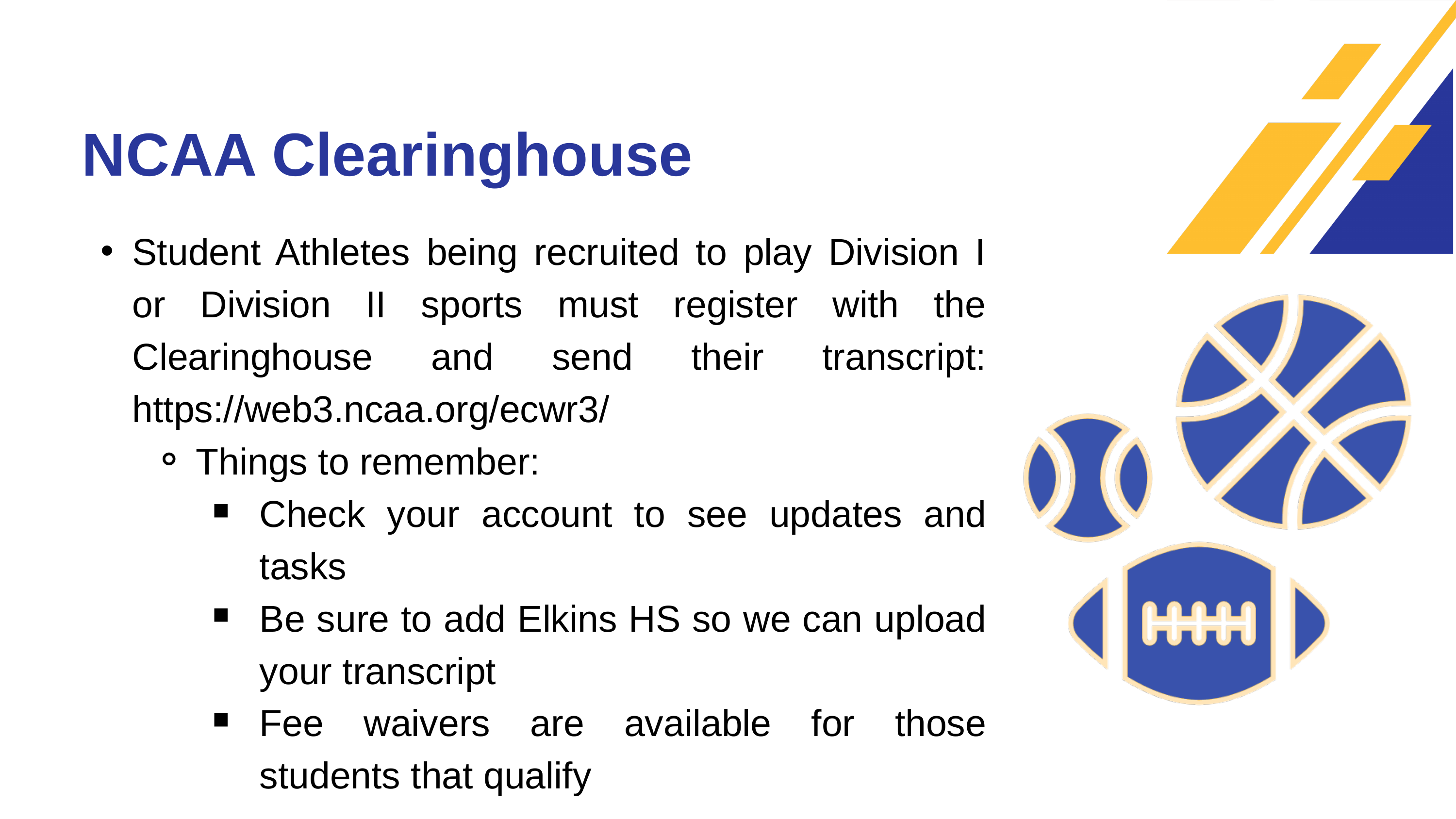

NCAA Clearinghouse
Student Athletes being recruited to play Division I or Division II sports must register with the Clearinghouse and send their transcript: https://web3.ncaa.org/ecwr3/
Things to remember:
Check your account to see updates and tasks
Be sure to add Elkins HS so we can upload your transcript
Fee waivers are available for those students that qualify

Online Registration
Interview
Announcement
Re-registration
Scholarship Handover